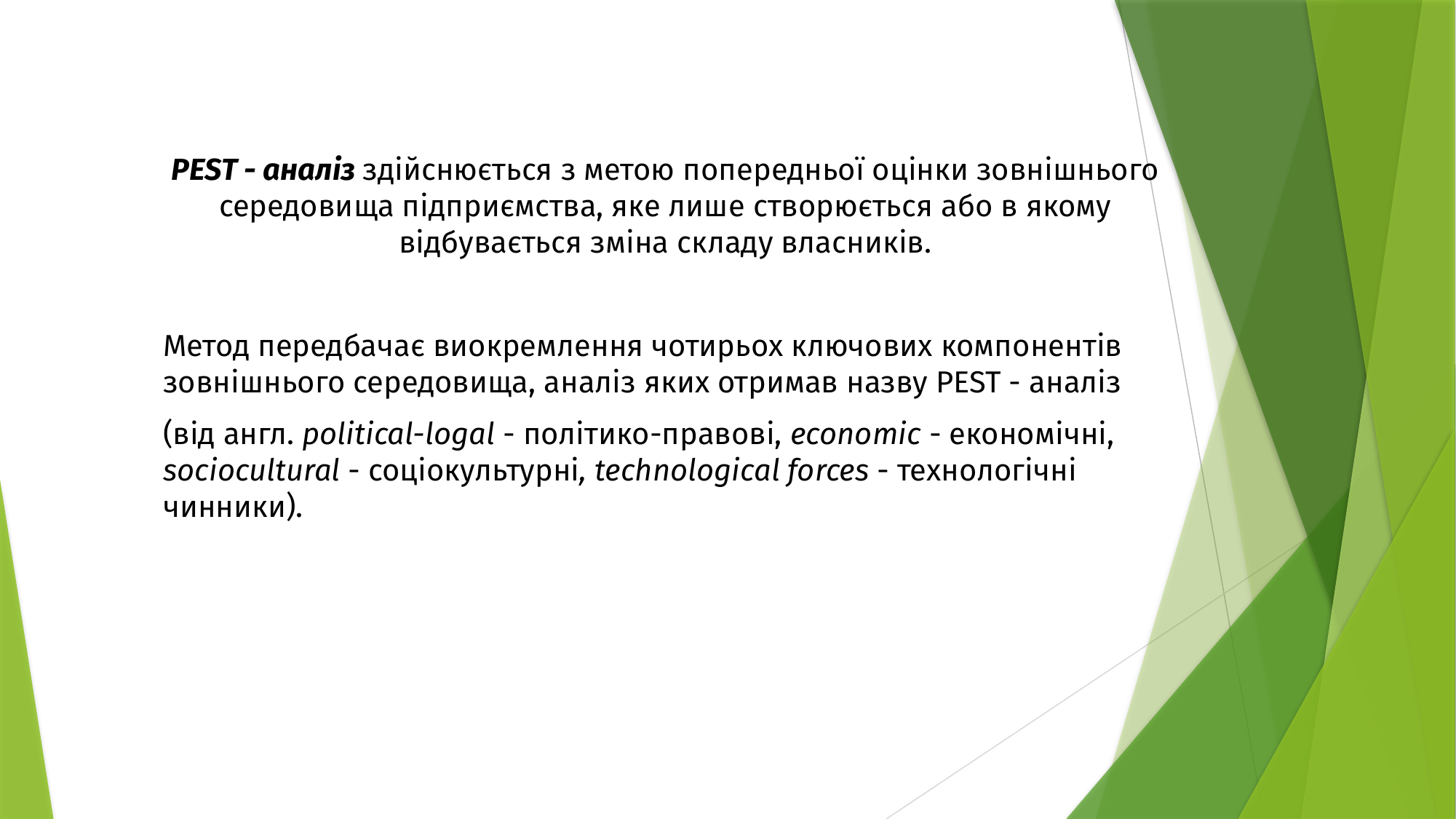

PEST - аналіз здійснюється з метою попередньої оцінки зовнішнього середовища підприємства, яке лише створюється або в якому відбувається зміна складу власників.

Метод передбачає виокремлення чотирьох ключових компонентів  зовнішнього середовища, аналіз яких отримав назву PEST - аналіз
(від англ. political-logal - політико-правові, economic - економічні, sociocultural - соціокультурні, technological forces - технологічні чинники).